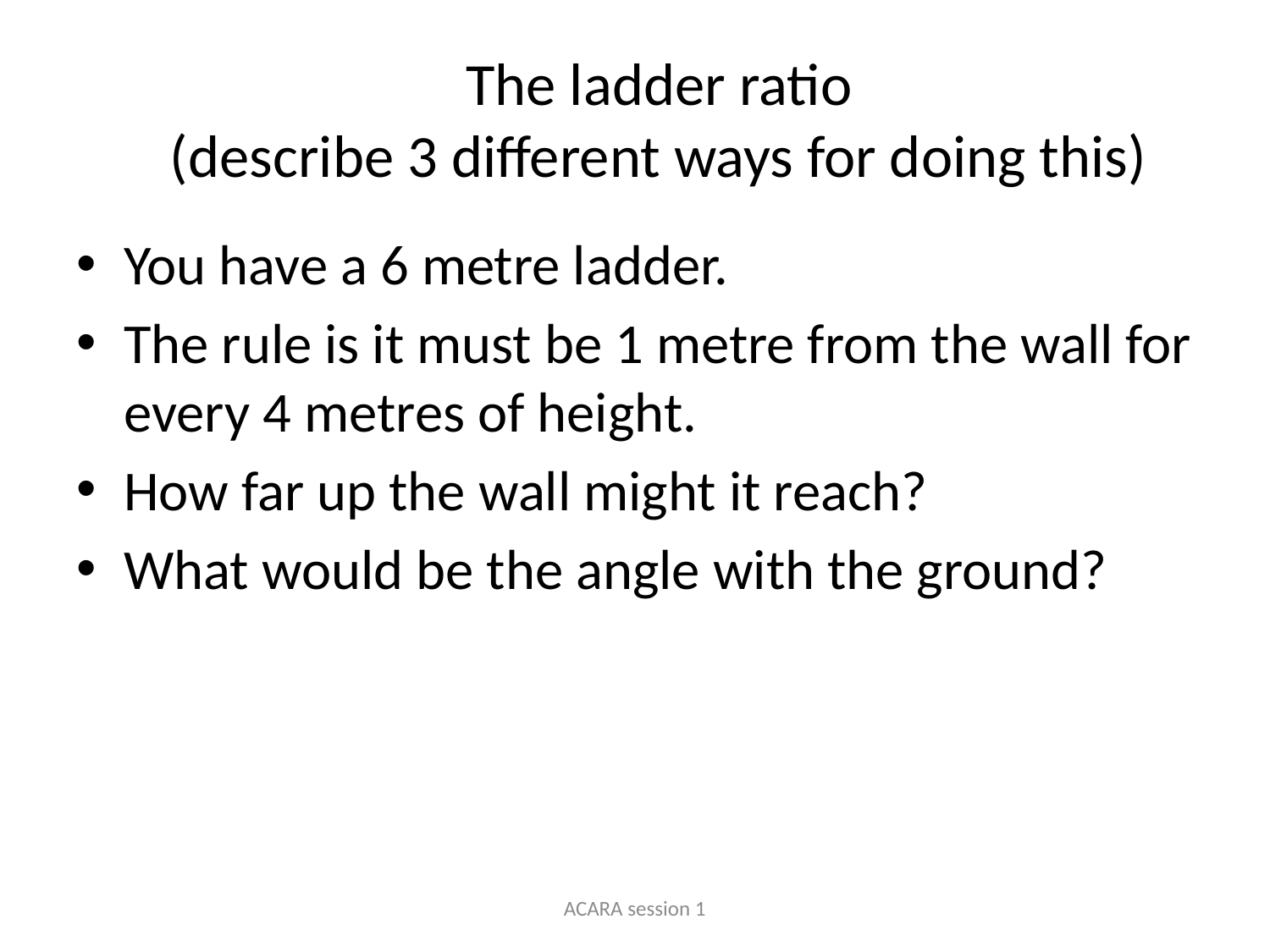

# The ladder ratio (describe 3 different ways for doing this)
You have a 6 metre ladder.
The rule is it must be 1 metre from the wall for every 4 metres of height.
How far up the wall might it reach?
What would be the angle with the ground?
ACARA session 1